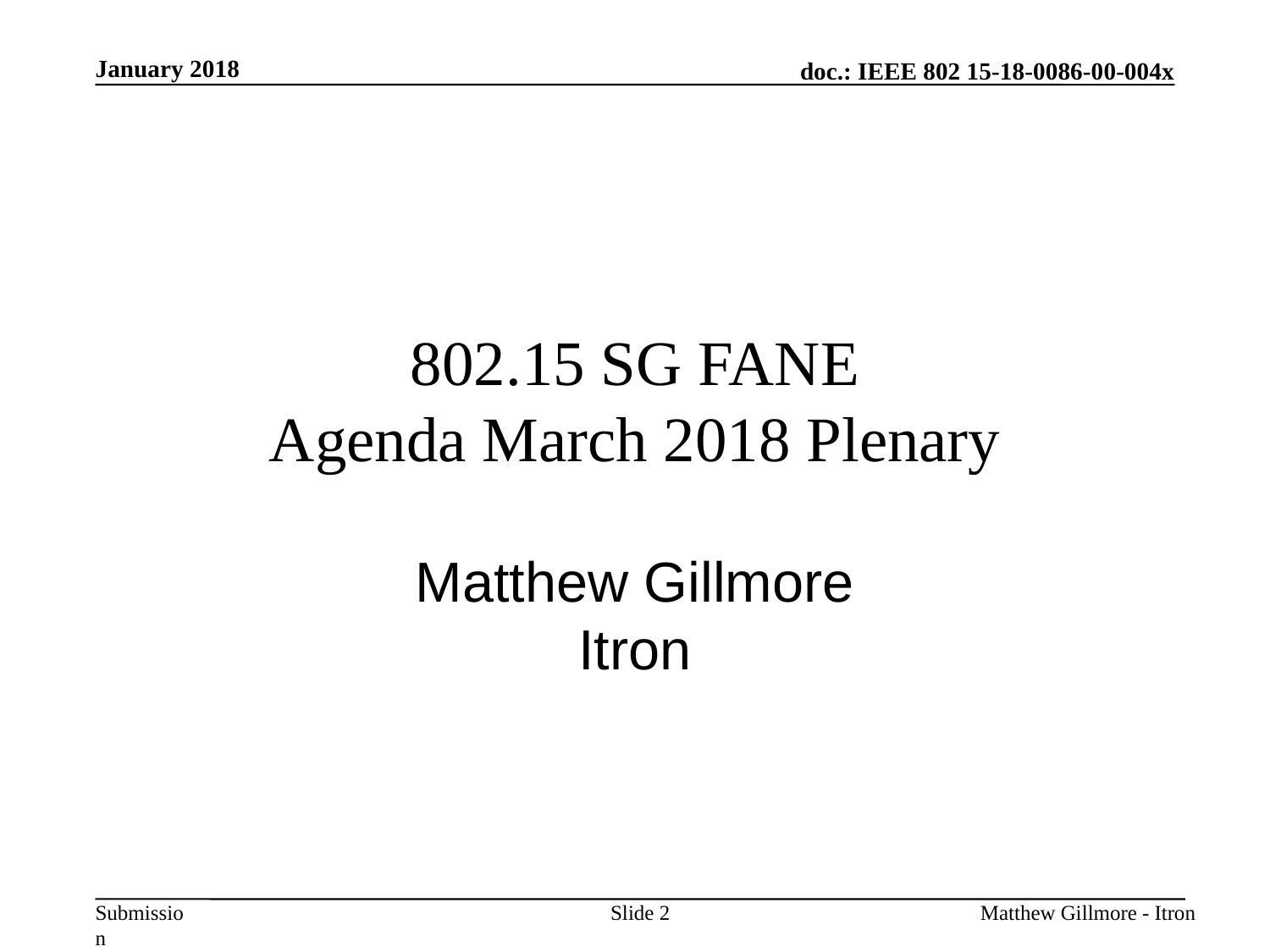

January 2018
# 802.15 SG FANE Agenda March 2018 Plenary
Matthew Gillmore
Itron

Slide 2
Matthew Gillmore - Itron